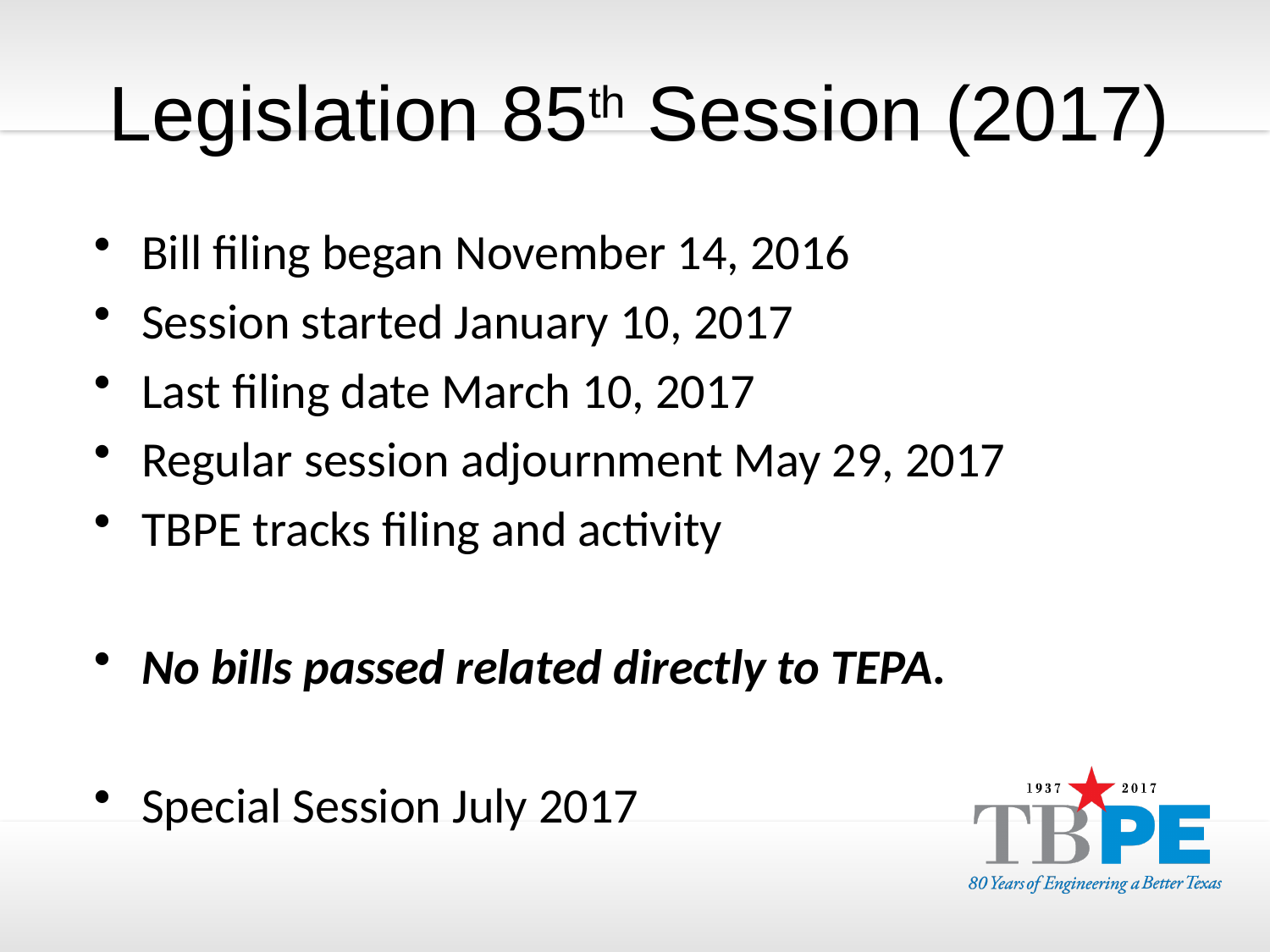

# Legislation 85th Session (2017)
Bill filing began November 14, 2016
Session started January 10, 2017
Last filing date March 10, 2017
Regular session adjournment May 29, 2017
TBPE tracks filing and activity

No bills passed related directly to TEPA.

Special Session July 2017